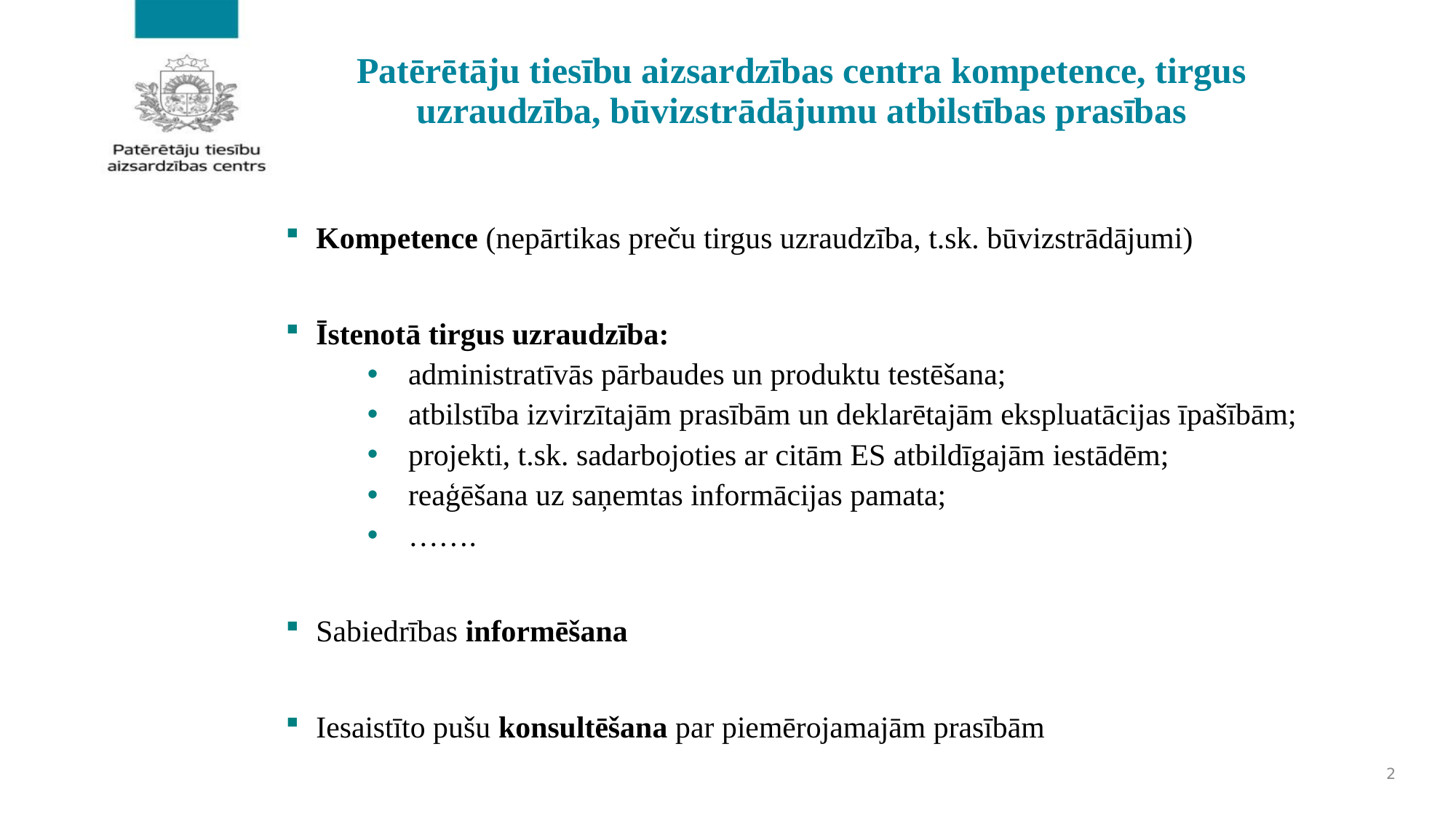

Patērētāju tiesību aizsardzības centra kompetence, tirgus uzraudzība, būvizstrādājumu atbilstības prasības
Kompetence (nepārtikas preču tirgus uzraudzība, t.sk. būvizstrādājumi)

Īstenotā tirgus uzraudzība:
administratīvās pārbaudes un produktu testēšana;
atbilstība izvirzītajām prasībām un deklarētajām ekspluatācijas īpašībām;
projekti, t.sk. sadarbojoties ar citām ES atbildīgajām iestādēm;
reaģēšana uz saņemtas informācijas pamata;
…….

Sabiedrības informēšana

Iesaistīto pušu konsultēšana par piemērojamajām prasībām

2